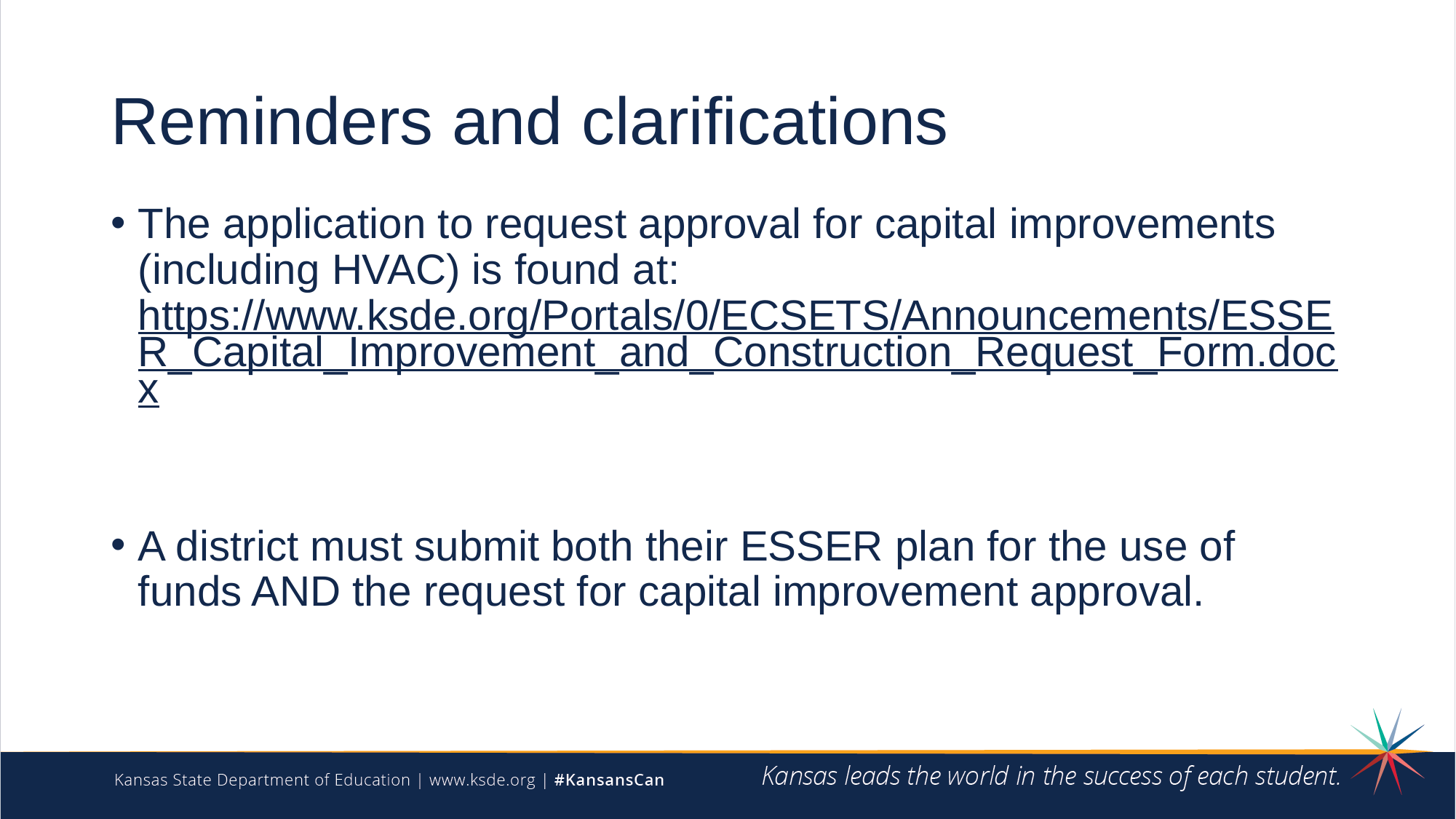

# Reminders and clarifications
The application to request approval for capital improvements (including HVAC) is found at: https://www.ksde.org/Portals/0/ECSETS/Announcements/ESSER_Capital_Improvement_and_Construction_Request_Form.docx
A district must submit both their ESSER plan for the use of funds AND the request for capital improvement approval.